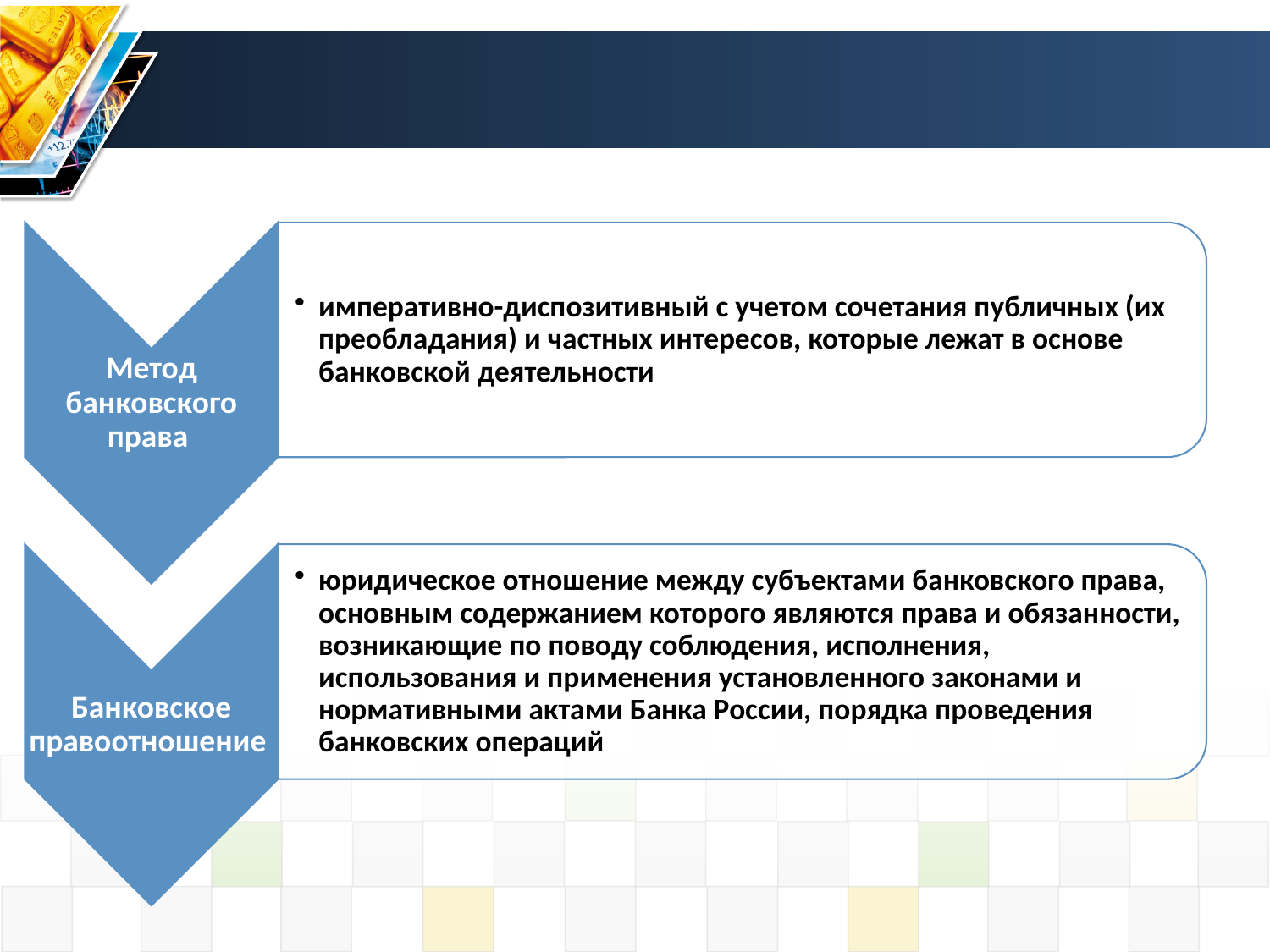

Метод банковского права
императивно-диспозитивный с учетом сочетания публичных (их преобладания) и частных интересов, которые лежат в основе банковской деятельности
Банковское правоотношение
юридическое отношение между субъектами банковского права, основным содержанием которого являются права и обязанности, возникающие по поводу соблюдения, исполнения, использования и применения установленного законами и нормативными актами Банка России, порядка проведения банковских операций